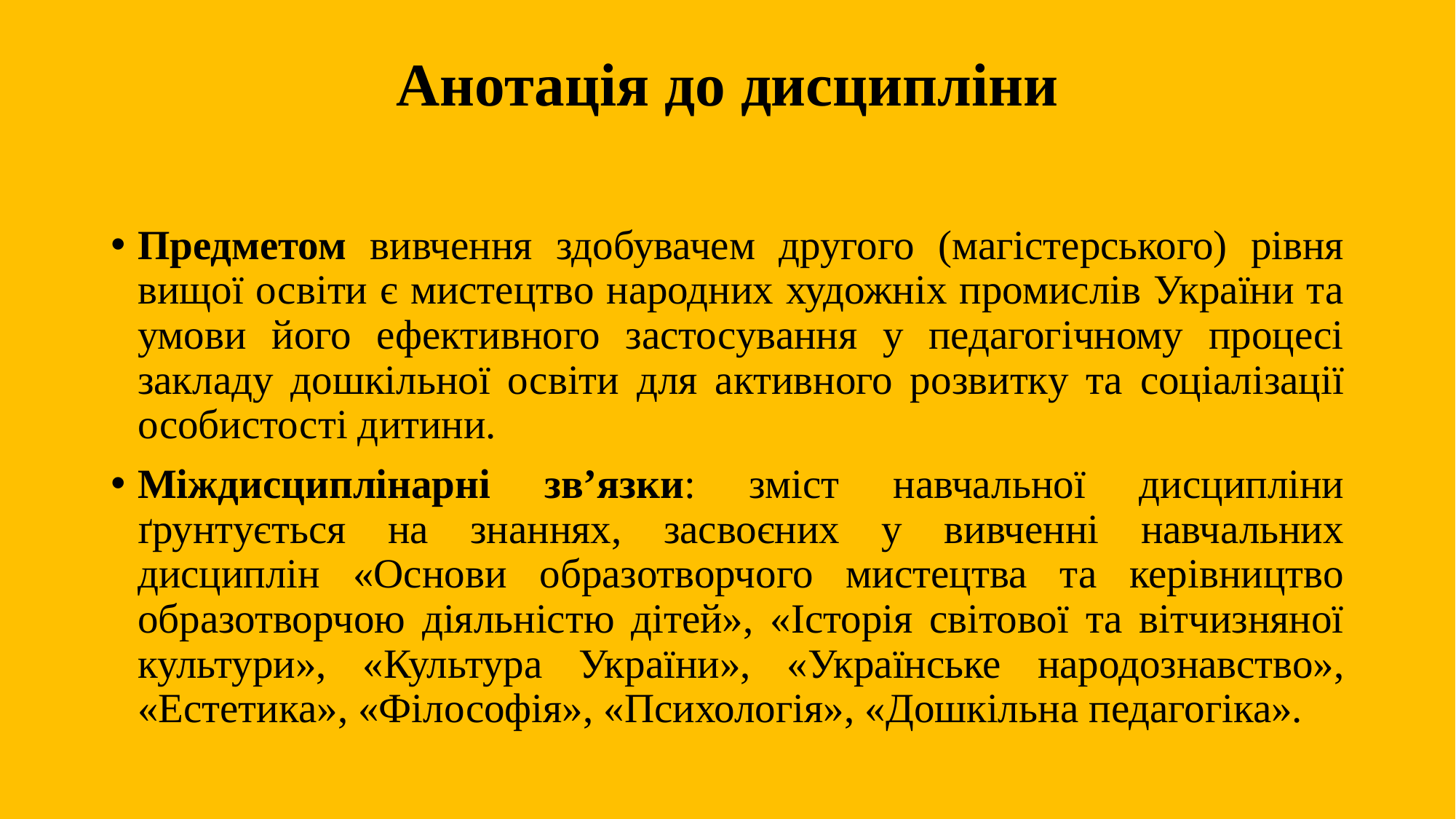

# Анотація до дисципліни
Предметом вивчення здобувачем другого (магістерського) рівня вищої освіти є мистецтво народних художніх промислів України та умови його ефективного застосування у педагогічному процесі закладу дошкільної освіти для активного розвитку та соціалізації особистості дитини.
Міждисциплінарні зв’язки: зміст навчальної дисципліни ґрунтується на знаннях, засвоєних у вивченні навчальних дисциплін «Основи образотворчого мистецтва та керівництво образотворчою діяльністю дітей», «Історія світової та вітчизняної культури», «Культура України», «Українське народознавство», «Естетика», «Філософія», «Психологія», «Дошкільна педагогіка».